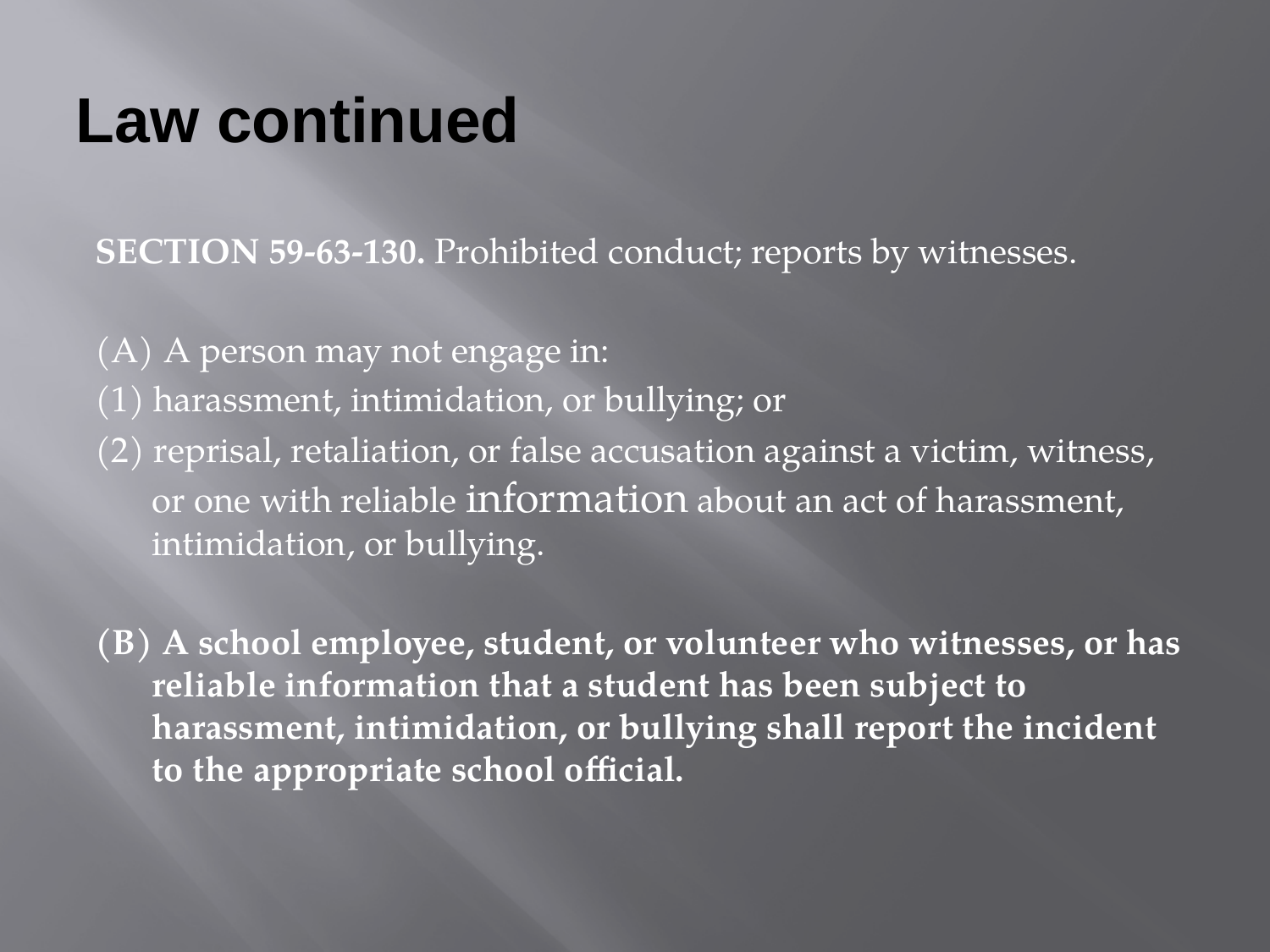

# Law continued
SECTION 59-63-130. Prohibited conduct; reports by witnesses.

(A) A person may not engage in:
(1) harassment, intimidation, or bullying; or
(2) reprisal, retaliation, or false accusation against a victim, witness, or one with reliable information about an act of harassment, intimidation, or bullying.

(B) A school employee, student, or volunteer who witnesses, or has reliable information that a student has been subject to harassment, intimidation, or bullying shall report the incident to the appropriate school official.